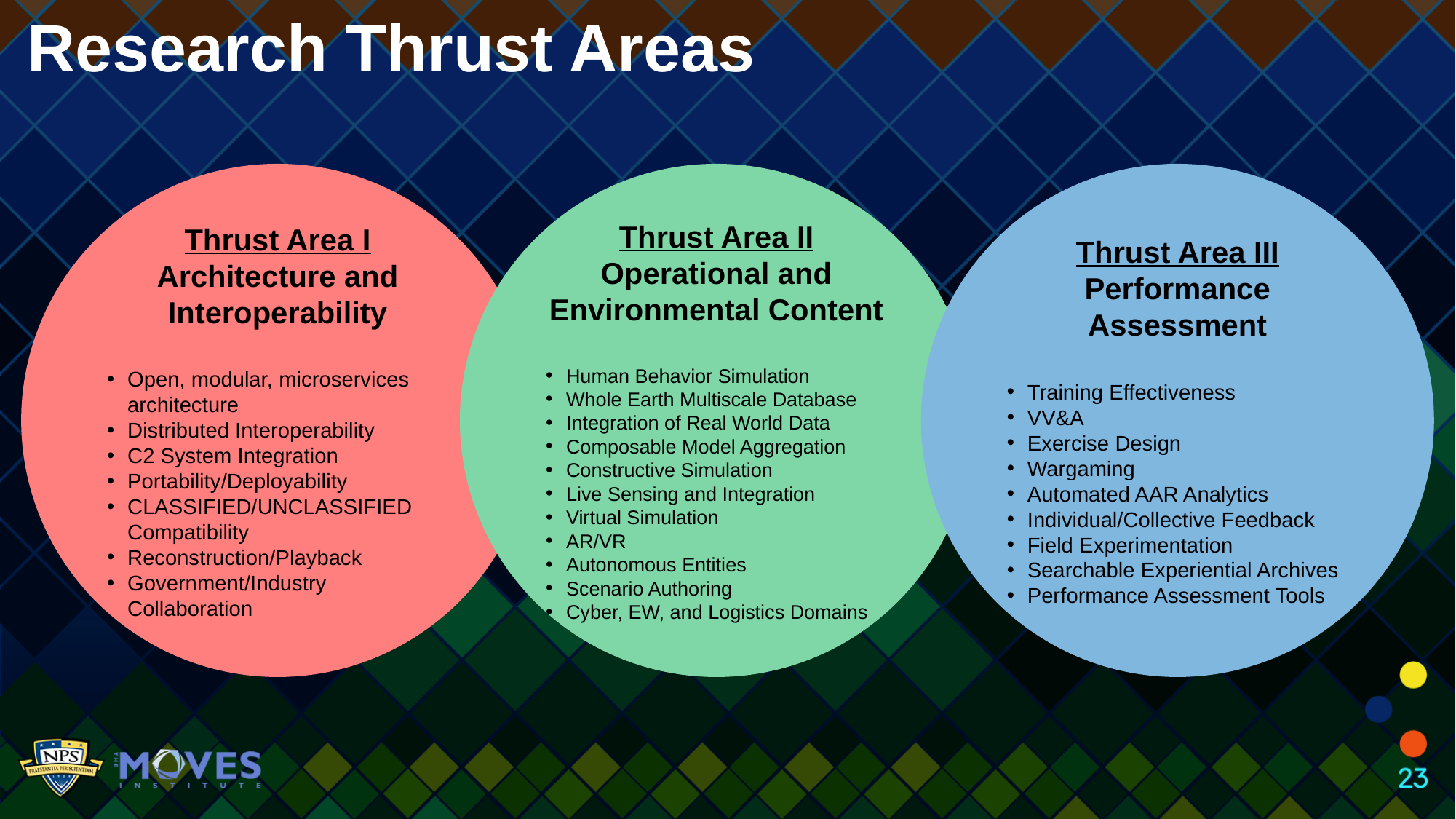

Research Thrust Areas
Thrust Area I
Architecture and Interoperability

Open, modular, microservices architecture
Distributed Interoperability
C2 System Integration
Portability/Deployability
CLASSIFIED/UNCLASSIFIED Compatibility
Reconstruction/Playback
Government/Industry Collaboration
Thrust Area II
Operational and Environmental Content

Human Behavior Simulation
Whole Earth Multiscale Database
Integration of Real World Data
Composable Model Aggregation
Constructive Simulation
Live Sensing and Integration
Virtual Simulation
AR/VR
Autonomous Entities
Scenario Authoring
Cyber, EW, and Logistics Domains
Thrust Area III
Performance Assessment

Training Effectiveness
VV&A
Exercise Design
Wargaming
Automated AAR Analytics
Individual/Collective Feedback
Field Experimentation
Searchable Experiential Archives
Performance Assessment Tools